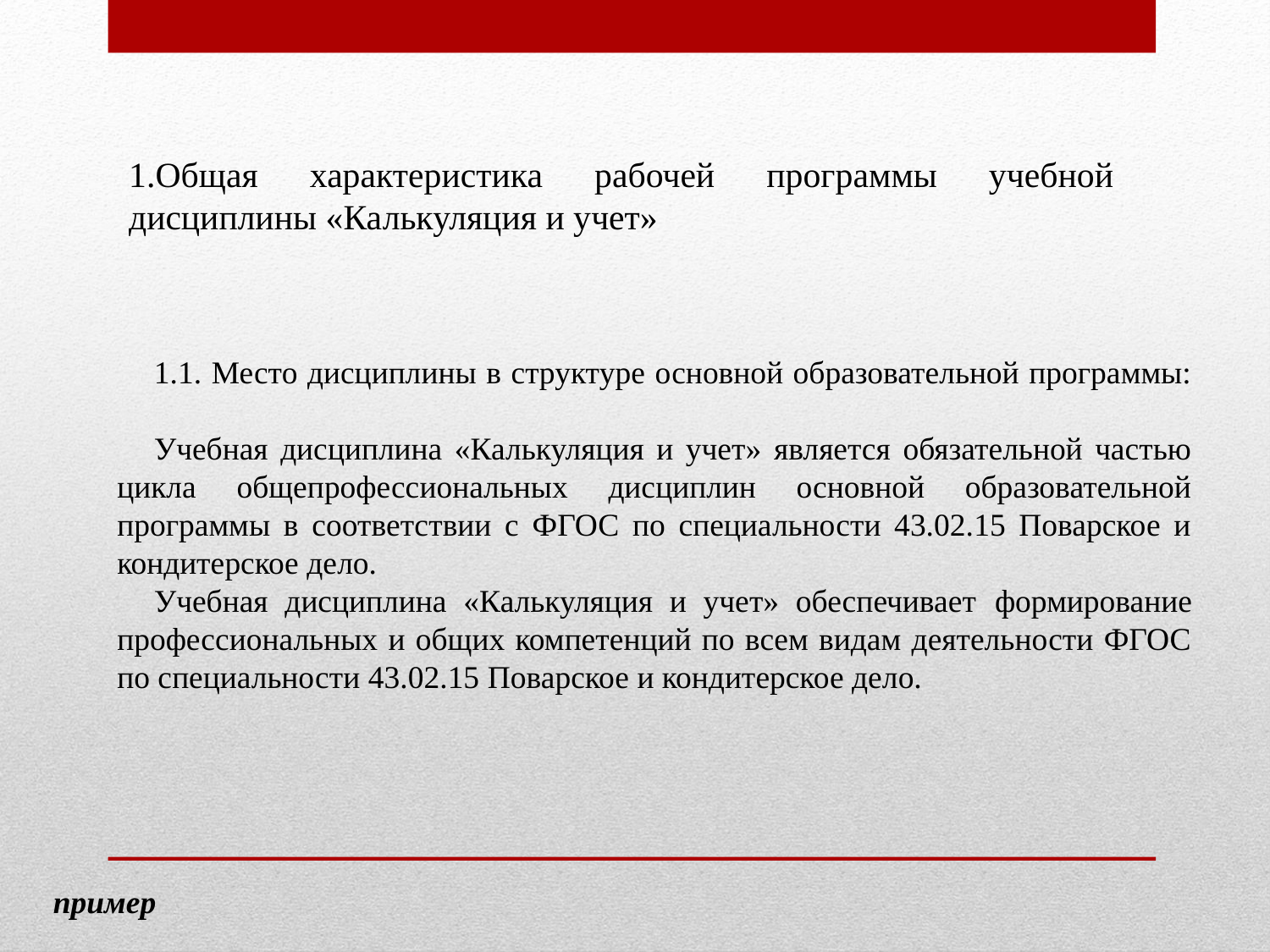

1.Общая характеристика рабочей программы учебной дисциплины «Калькуляция и учет»
1.1. Место дисциплины в структуре основной образовательной программы:
Учебная дисциплина «Калькуляция и учет» является обязательной частью цикла общепрофессиональных дисциплин основной образовательной программы в соответствии с ФГОС по специальности 43.02.15 Поварское и кондитерское дело.
Учебная дисциплина «Калькуляция и учет» обеспечивает формирование профессиональных и общих компетенций по всем видам деятельности ФГОС по специальности 43.02.15 Поварское и кондитерское дело.
пример